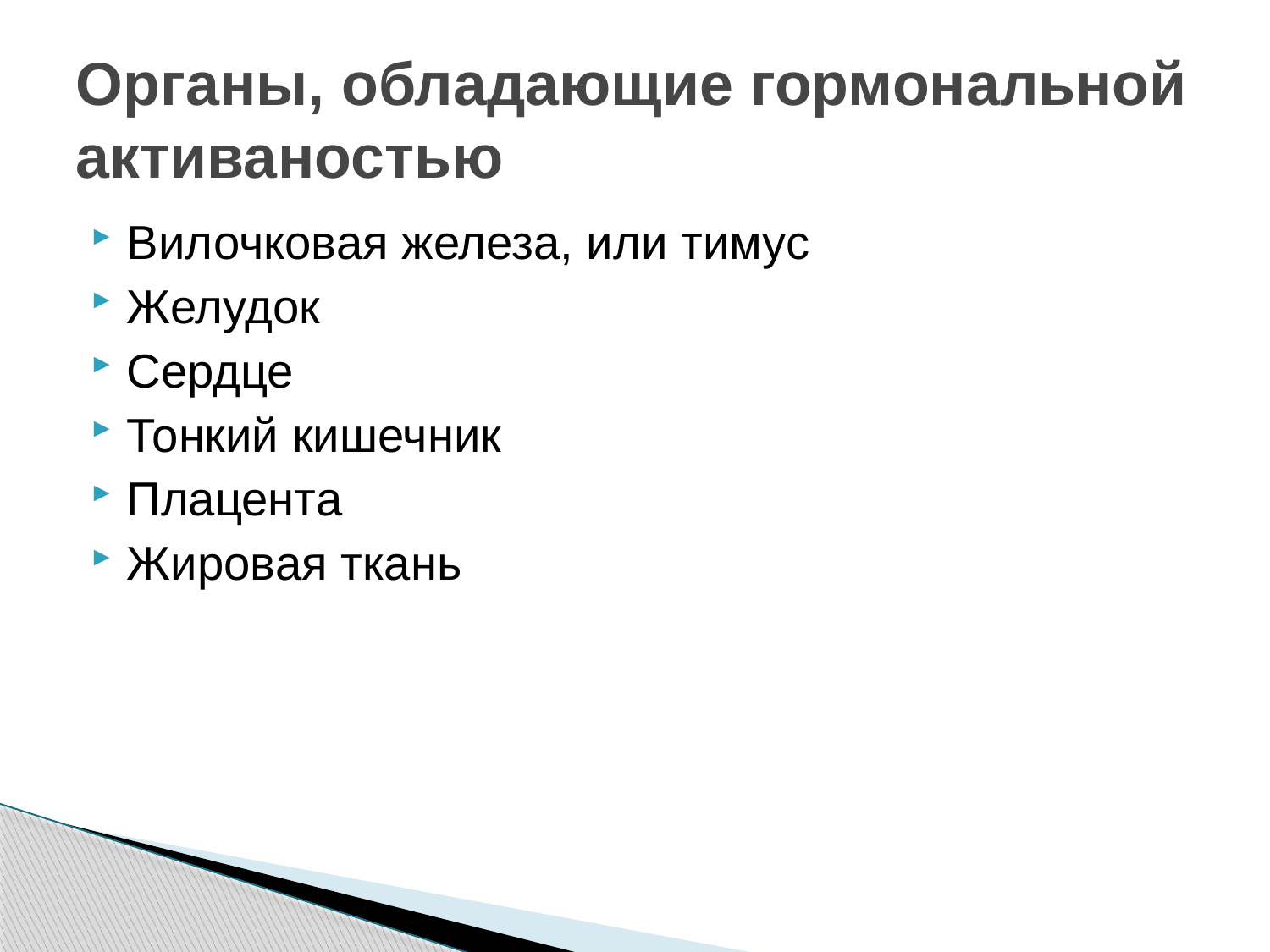

# Органы, обладающие гормональной активаностью
Вилочковая железа, или тимус
Желудок
Сердце
Тонкий кишечник
Плацента
Жировая ткань